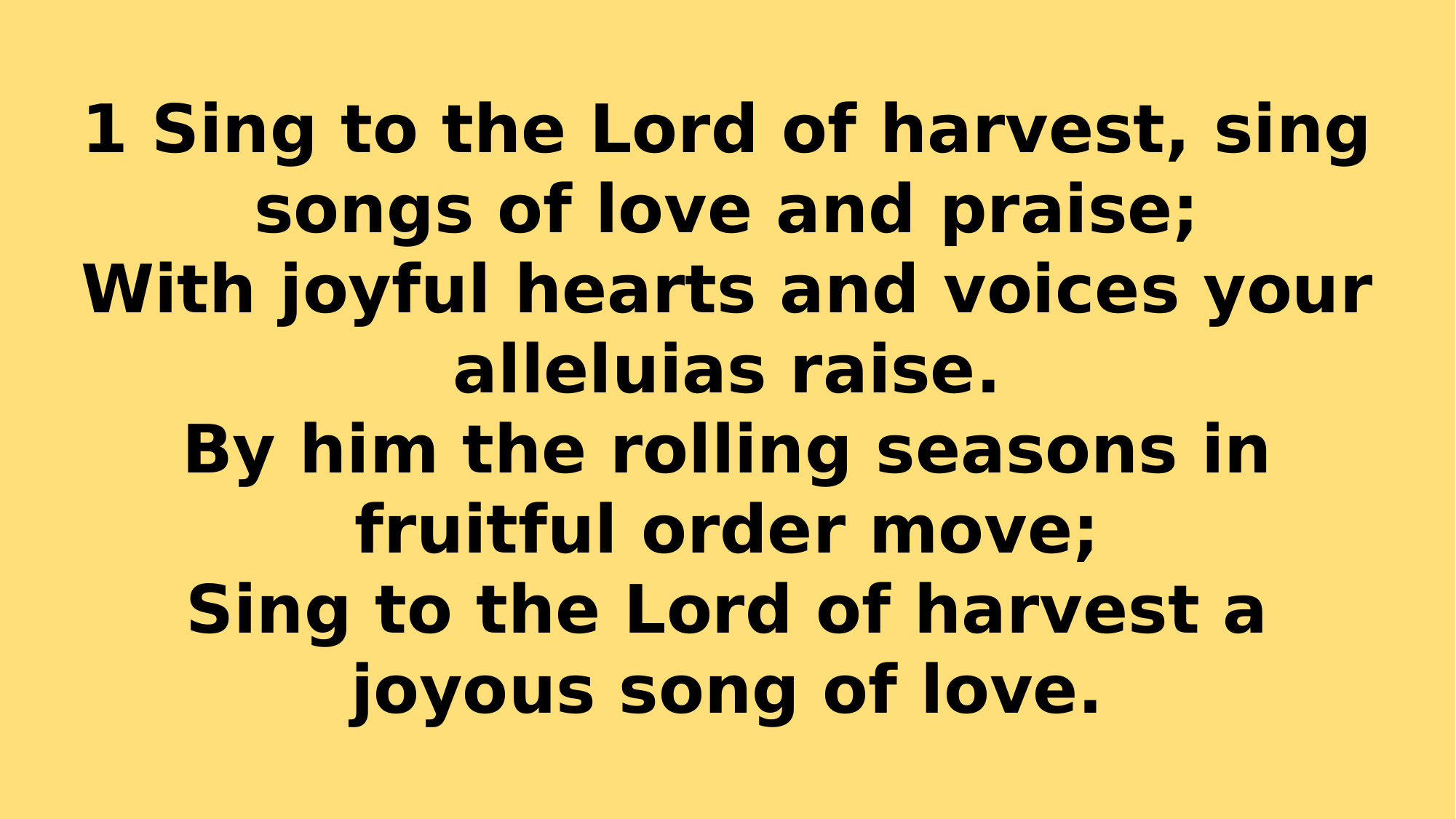

1 Sing to the Lord of harvest, sing songs of love and praise;
With joyful hearts and voices your alleluias raise.
By him the rolling seasons in fruitful order move;
Sing to the Lord of harvest a joyous song of love.